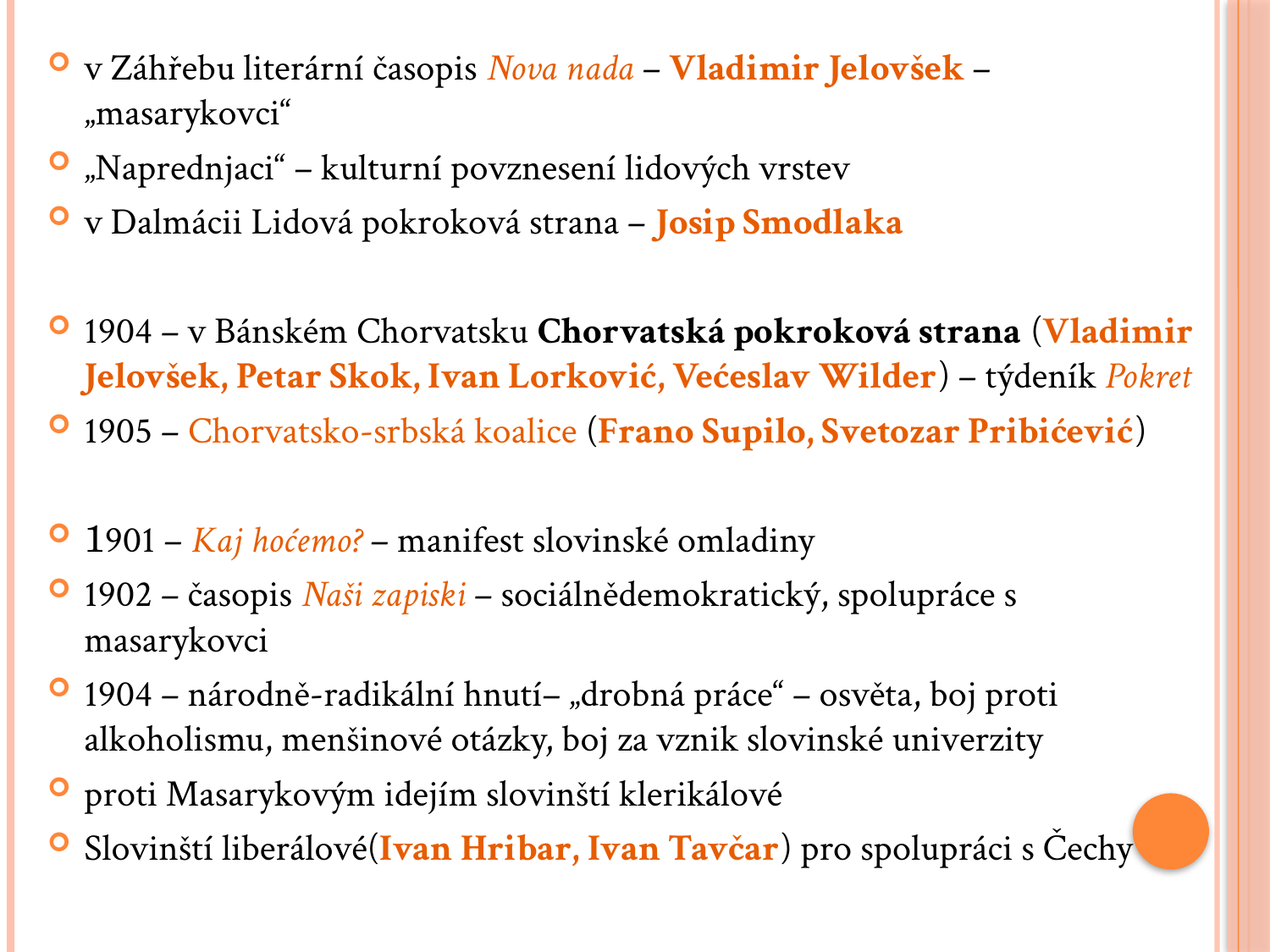

v Záhřebu literární časopis Nova nada – Vladimir Jelovšek – „masarykovci“
„Naprednjaci“ – kulturní povznesení lidových vrstev
v Dalmácii Lidová pokroková strana – Josip Smodlaka

1904 – v Bánském Chorvatsku Chorvatská pokroková strana (Vladimir Jelovšek, Petar Skok, Ivan Lorković, Većeslav Wilder) – týdeník Pokret
1905 – Chorvatsko-srbská koalice (Frano Supilo, Svetozar Pribićević)

1901 – Kaj hoćemo? – manifest slovinské omladiny
1902 – časopis Naši zapiski – sociálnědemokratický, spolupráce s masarykovci
1904 – národně-radikální hnutí– „drobná práce“ – osvěta, boj proti alkoholismu, menšinové otázky, boj za vznik slovinské univerzity
proti Masarykovým idejím slovinští klerikálové
Slovinští liberálové(Ivan Hribar, Ivan Tavčar) pro spolupráci s Čechy